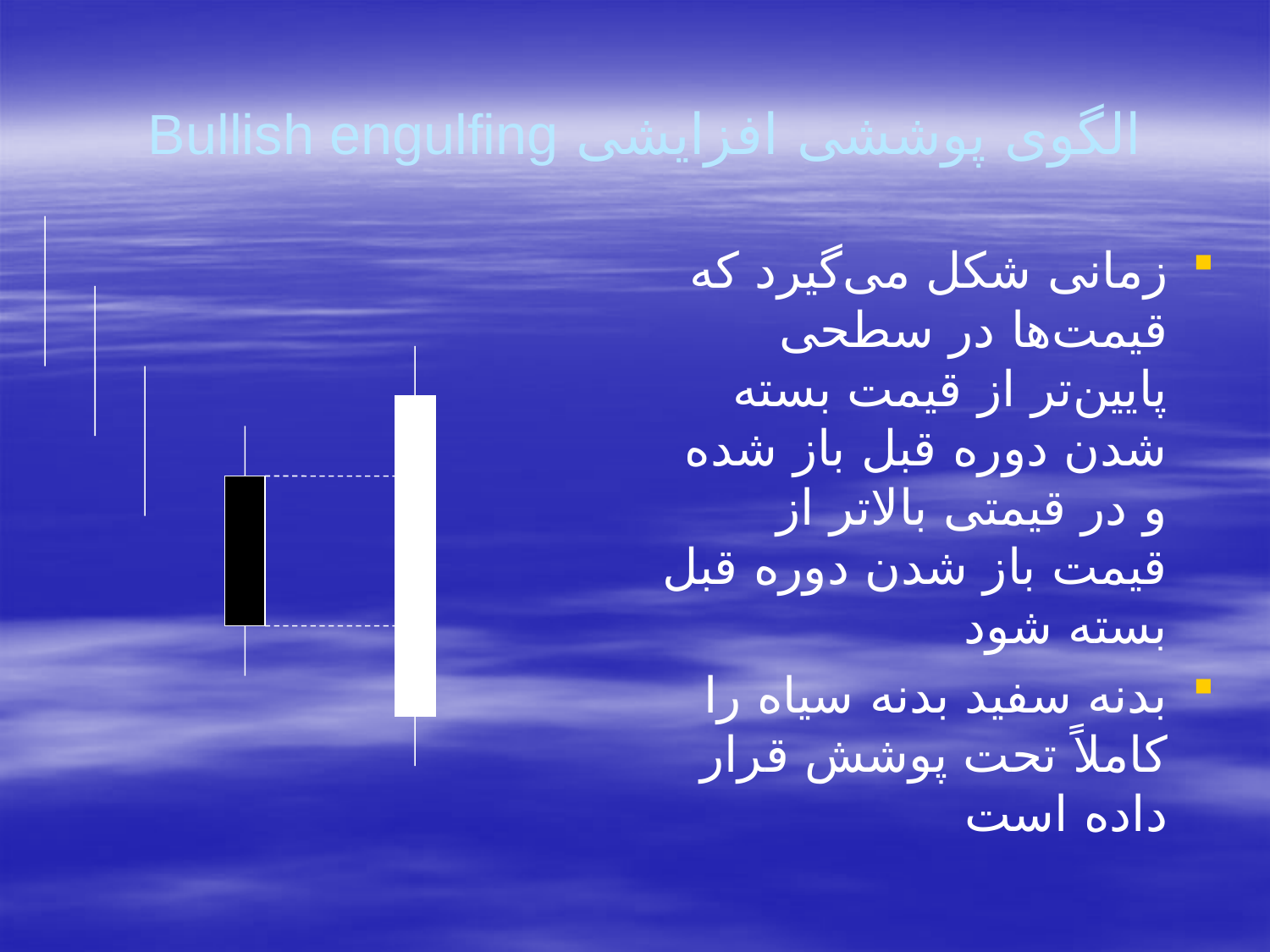

# الگوی پوششی افزایشی Bullish engulfing

زمانی شکل می‌گیرد که قیمت‌ها در سطحی پایین‌تر از قیمت بسته شدن دوره قبل باز شده و در قیمتی بالاتر از قیمت باز شدن دوره قبل بسته شود
بدنه سفید بدنه سیاه را کاملاً تحت پوشش قرار داده است